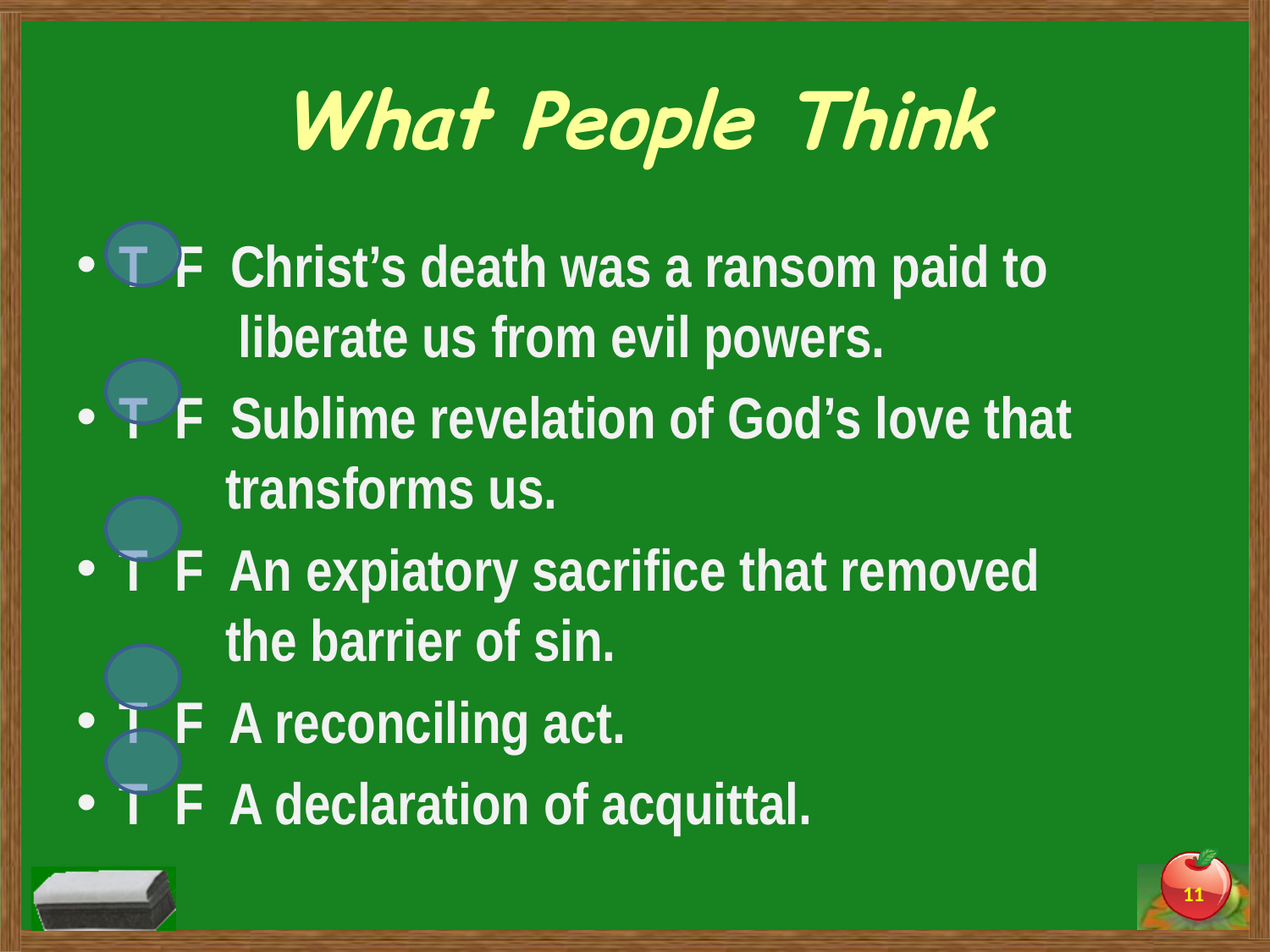

# What People Think
T  F  Christ’s death was a ransom paid to
         liberate us from evil powers.
T  F  Sublime revelation of God’s love that
        transforms us.
T  F  An expiatory sacrifice that removed
        the barrier of sin.
T  F  A reconciling act.
T  F  A declaration of acquittal.

11